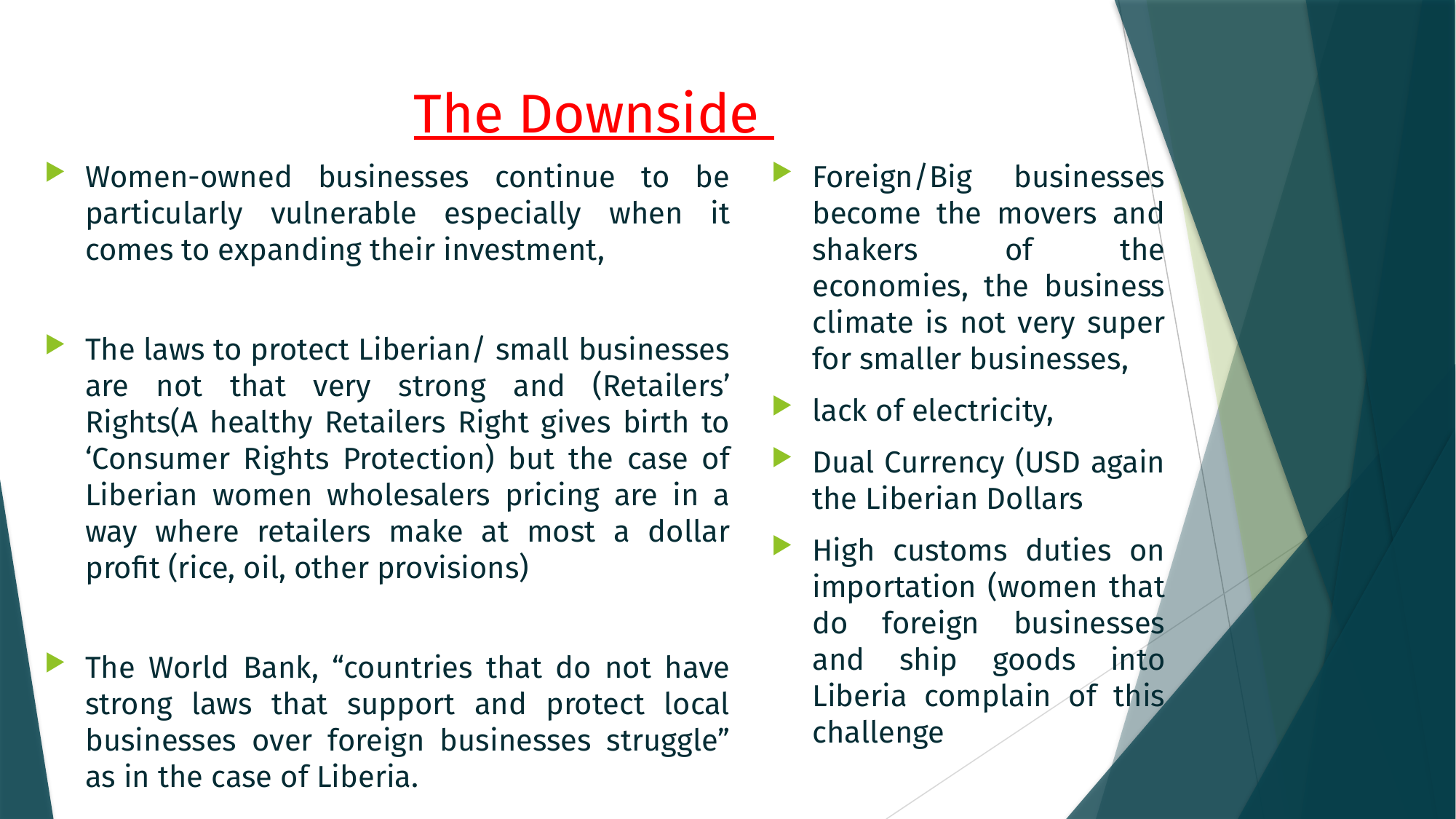

# The Downside
Women-owned businesses continue to be particularly vulnerable especially when it comes to expanding their investment,

The laws to protect Liberian/ small businesses are not that very strong and (Retailers’ Rights(A healthy Retailers Right gives birth to ‘Consumer Rights Protection) but the case of Liberian women wholesalers pricing are in a way where retailers make at most a dollar profit (rice, oil, other provisions)

The World Bank, “countries that do not have strong laws that support and protect local businesses over foreign businesses struggle” as in the case of Liberia.
Foreign/Big businesses become the movers and shakers of the economies, the business climate is not very super for smaller businesses,
lack of electricity,
Dual Currency (USD again the Liberian Dollars
High customs duties on importation (women that do foreign businesses and ship goods into Liberia complain of this challenge